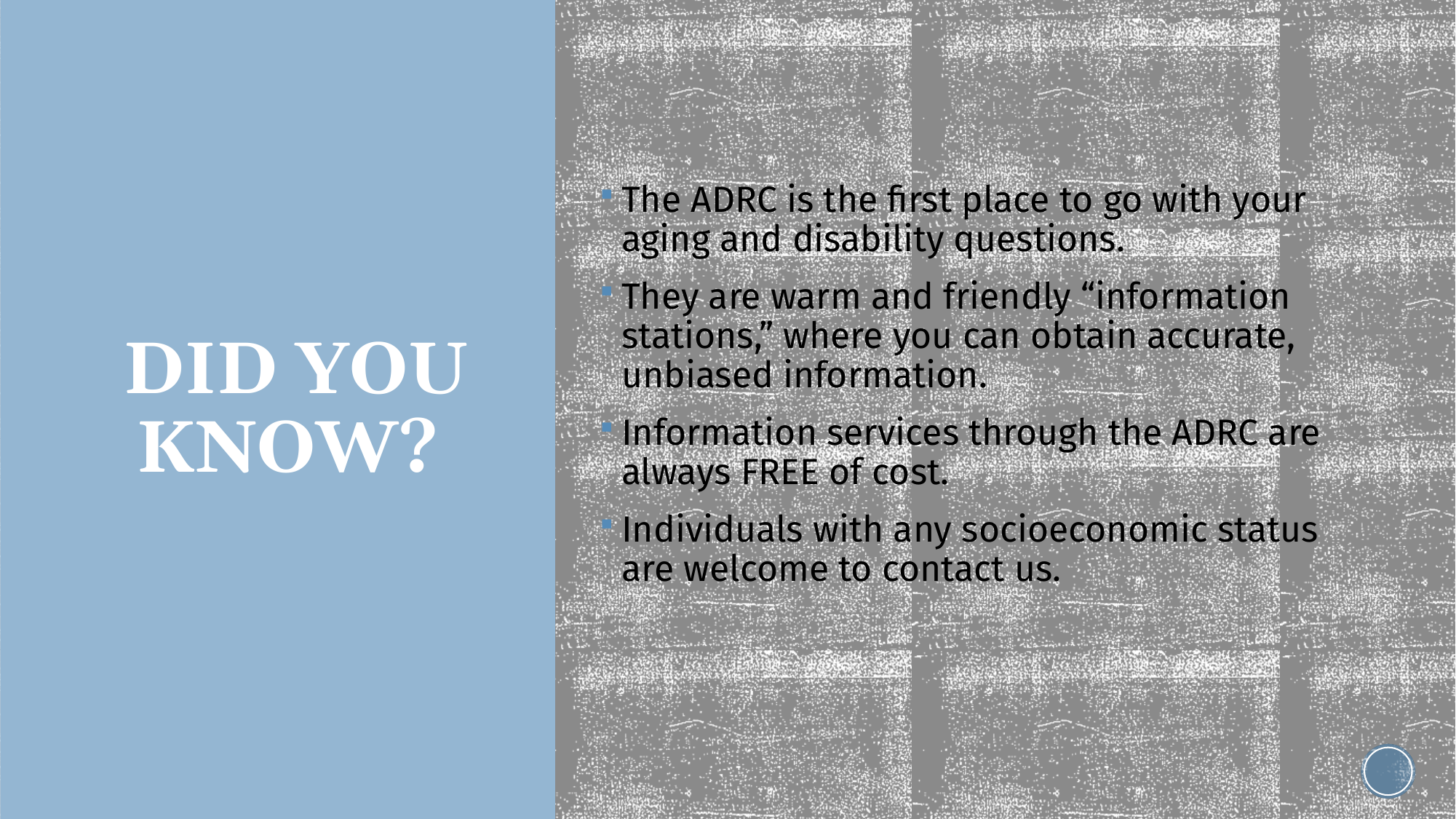

The ADRC is the first place to go with your aging and disability questions.
They are warm and friendly “information stations,” where you can obtain accurate, unbiased information.
Information services through the ADRC are always FREE of cost.
Individuals with any socioeconomic status are welcome to contact us.

# DID YOU KNOW?